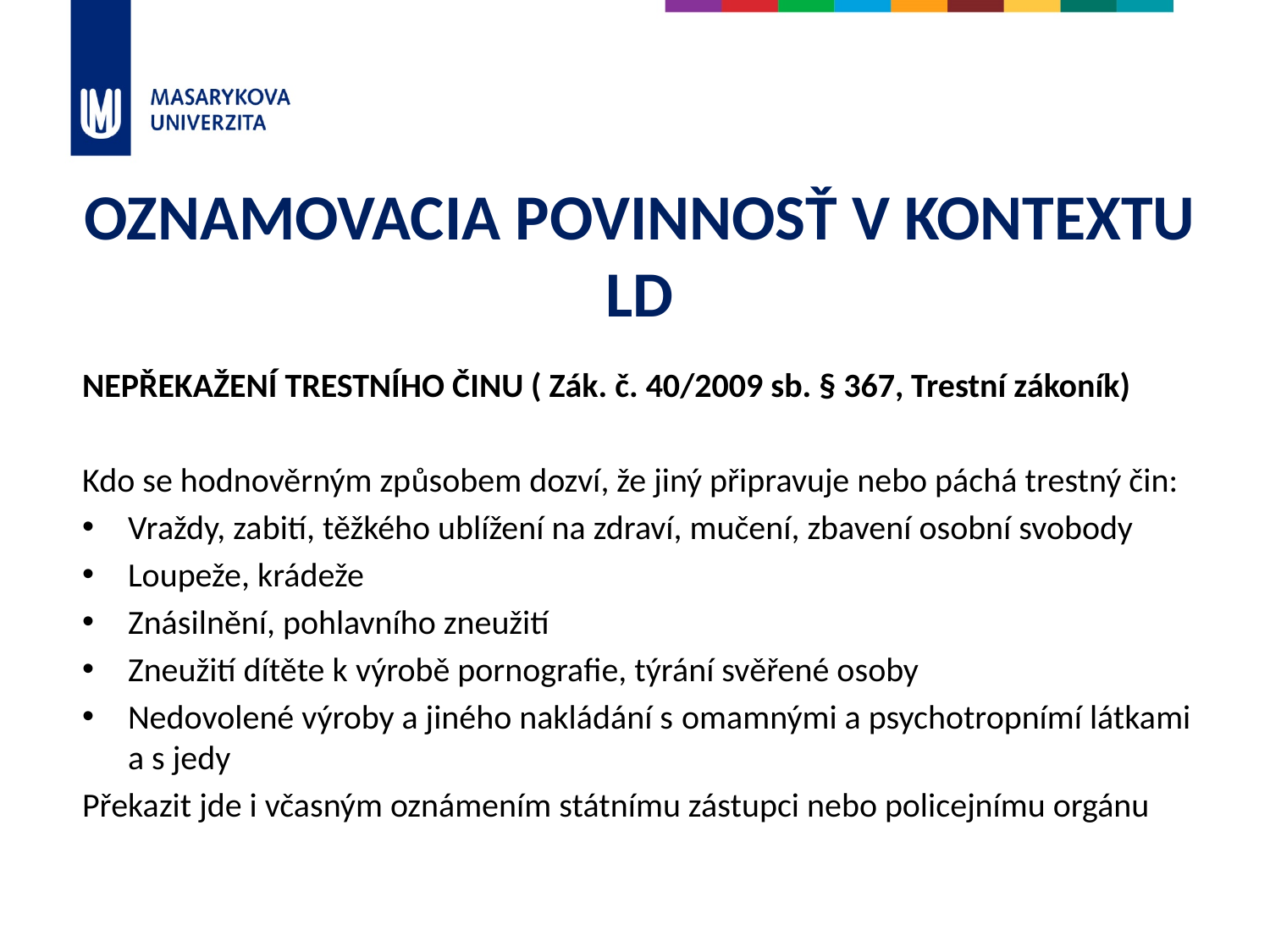

# OZNAMOVACIA POVINNOSŤ V KONTEXTU LD
NEPŘEKAŽENÍ TRESTNÍHO ČINU ( Zák. č. 40/2009 sb. § 367, Trestní zákoník)

Kdo se hodnověrným způsobem dozví, že jiný připravuje nebo páchá trestný čin:
Vraždy, zabití, těžkého ublížení na zdraví, mučení, zbavení osobní svobody
Loupeže, krádeže
Znásilnění, pohlavního zneužití
Zneužití dítěte k výrobě pornografie, týrání svěřené osoby
Nedovolené výroby a jiného nakládání s omamnými a psychotropnímí látkami a s jedy
Překazit jde i včasným oznámením státnímu zástupci nebo policejnímu orgánu